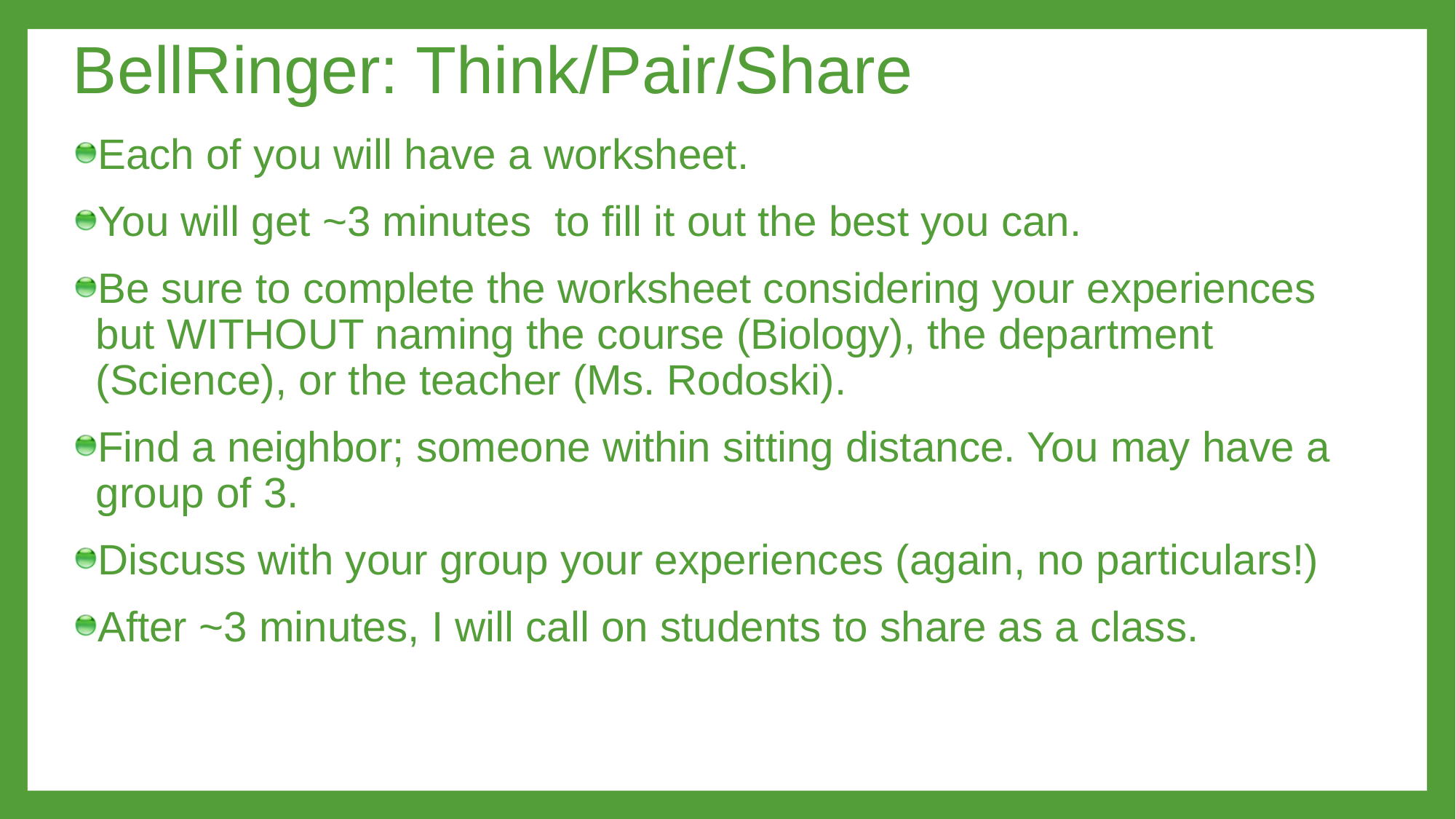

# BellRinger: Think/Pair/Share
Each of you will have a worksheet.
You will get ~3 minutes  to fill it out the best you can.
Be sure to complete the worksheet considering your experiences but WITHOUT naming the course (Biology), the department (Science), or the teacher (Ms. Rodoski).
Find a neighbor; someone within sitting distance. You may have a group of 3.
Discuss with your group your experiences (again, no particulars!)
After ~3 minutes, I will call on students to share as a class.